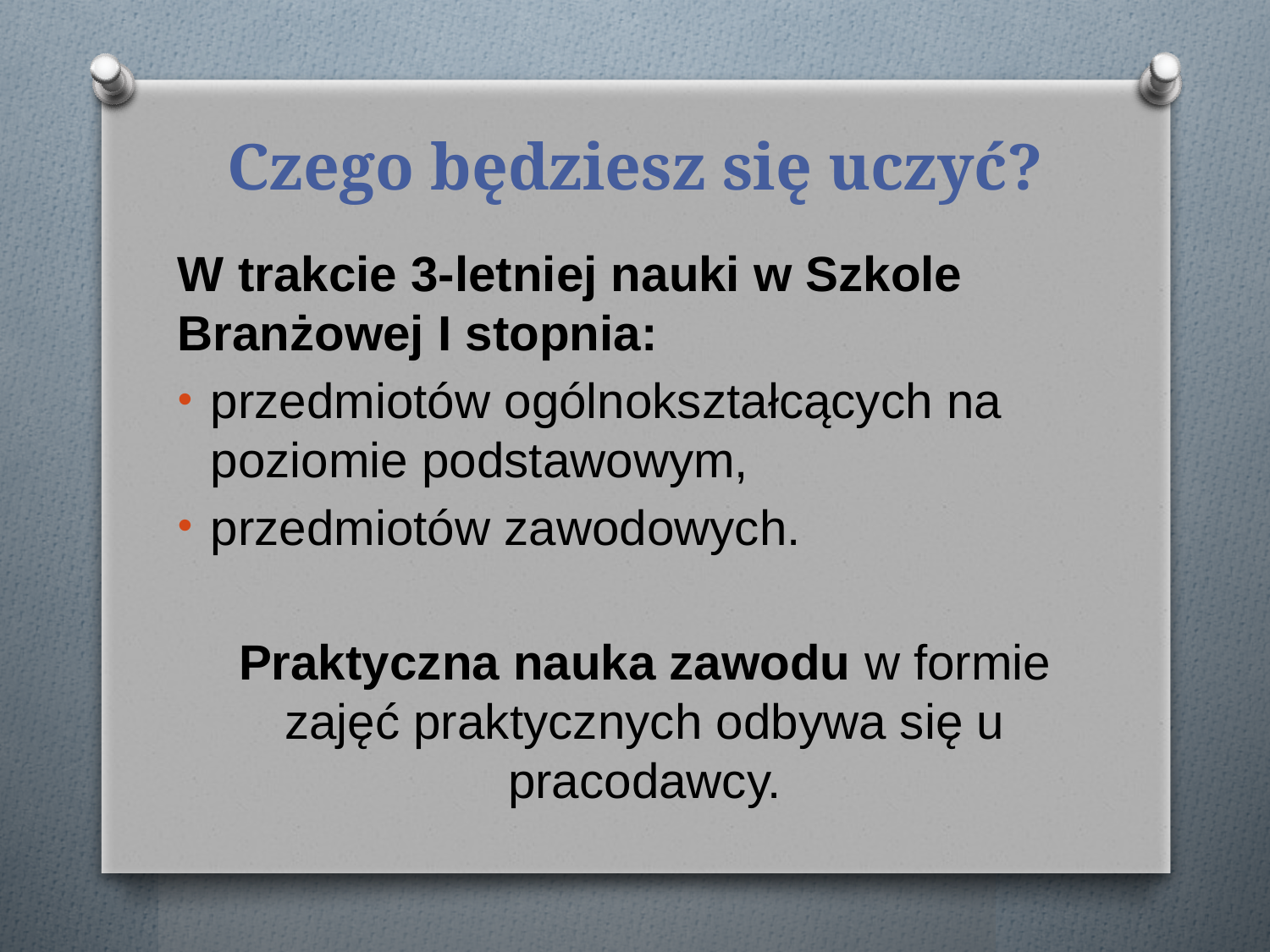

# Czego będziesz się uczyć?
W trakcie 3-letniej nauki w Szkole Branżowej I stopnia:
przedmiotów ogólnokształcących na poziomie podstawowym,
przedmiotów zawodowych.

Praktyczna nauka zawodu w formie zajęć praktycznych odbywa się u pracodawcy.